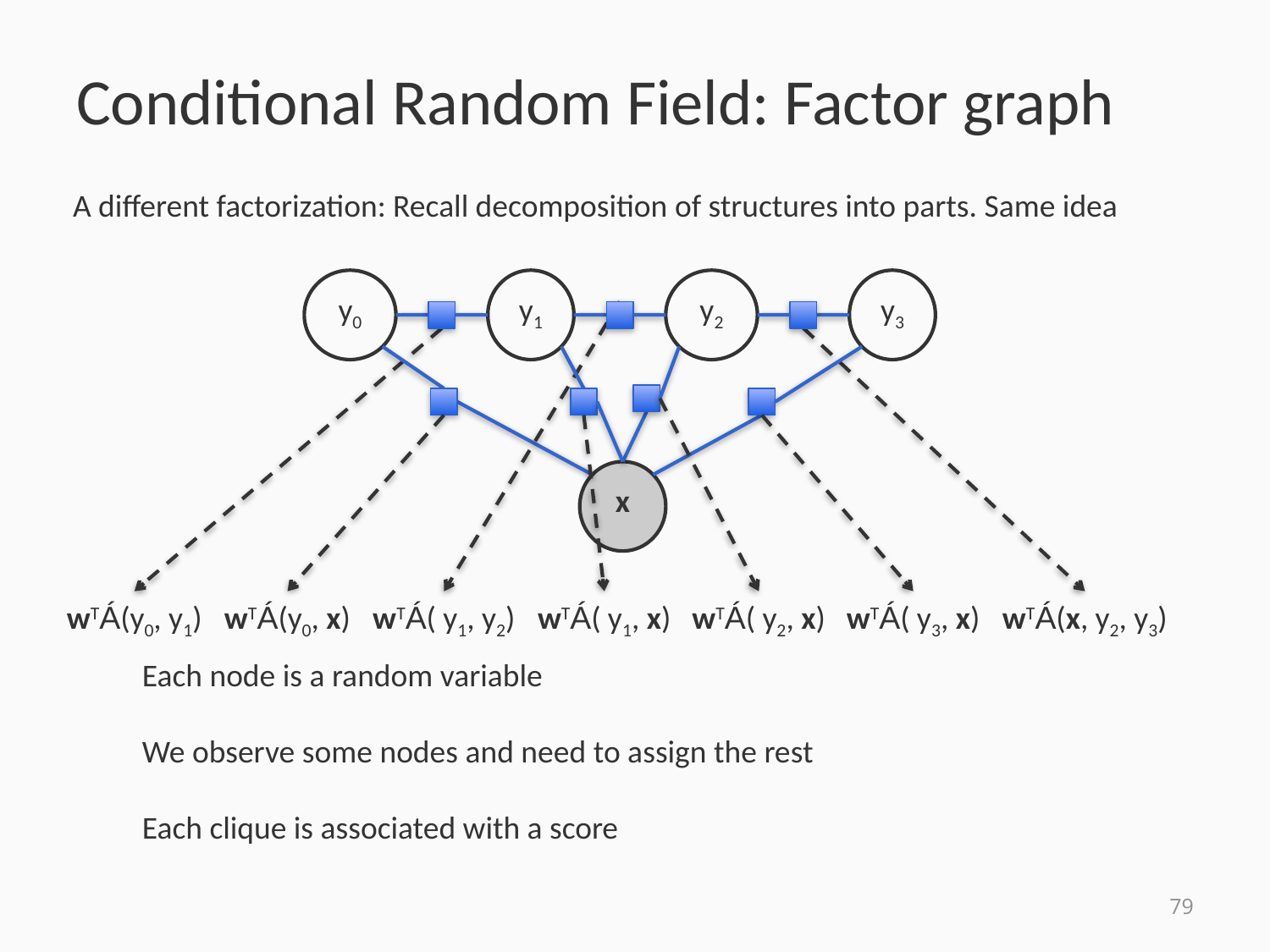

# Conditional Random Field: Factor graph
A different factorization: Recall decomposition of structures into parts. Same idea
y0
y1
y2
y3

x
wTÁ(y0, y1)
wTÁ(y0, x)
wTÁ( y1, y2)
wTÁ( y1, x)
wTÁ( y2, x)
wTÁ( y3, x)
wTÁ(x, y2, y3)
Each node is a random variable

We observe some nodes and need to assign the rest

Each clique is associated with a score
79